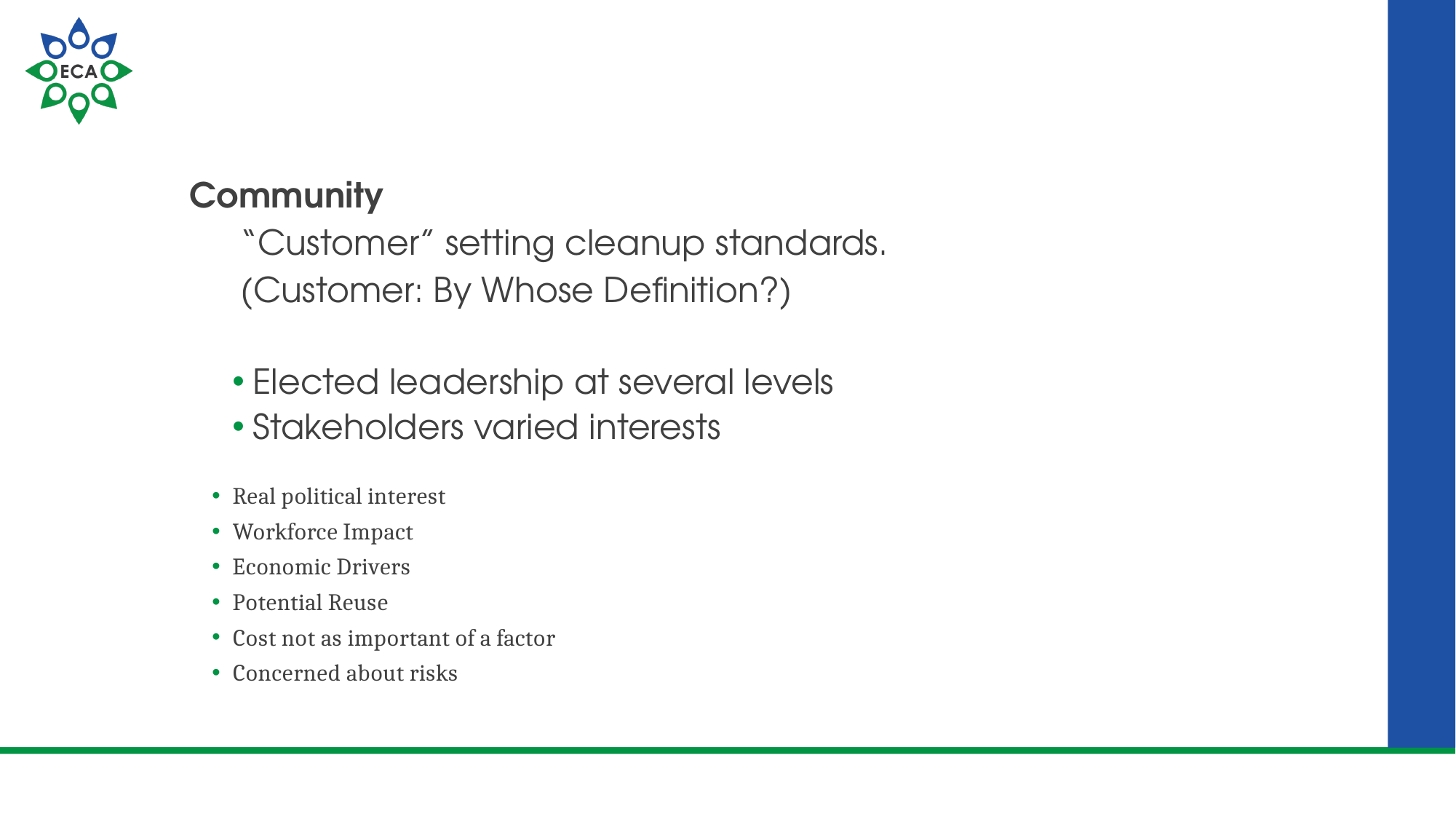

#
Community
“Customer” setting cleanup standards.
(Customer: By Whose Definition?)

Elected leadership at several levels
Stakeholders varied interests

Real political interest
Workforce Impact
Economic Drivers
Potential Reuse
Cost not as important of a factor
Concerned about risks